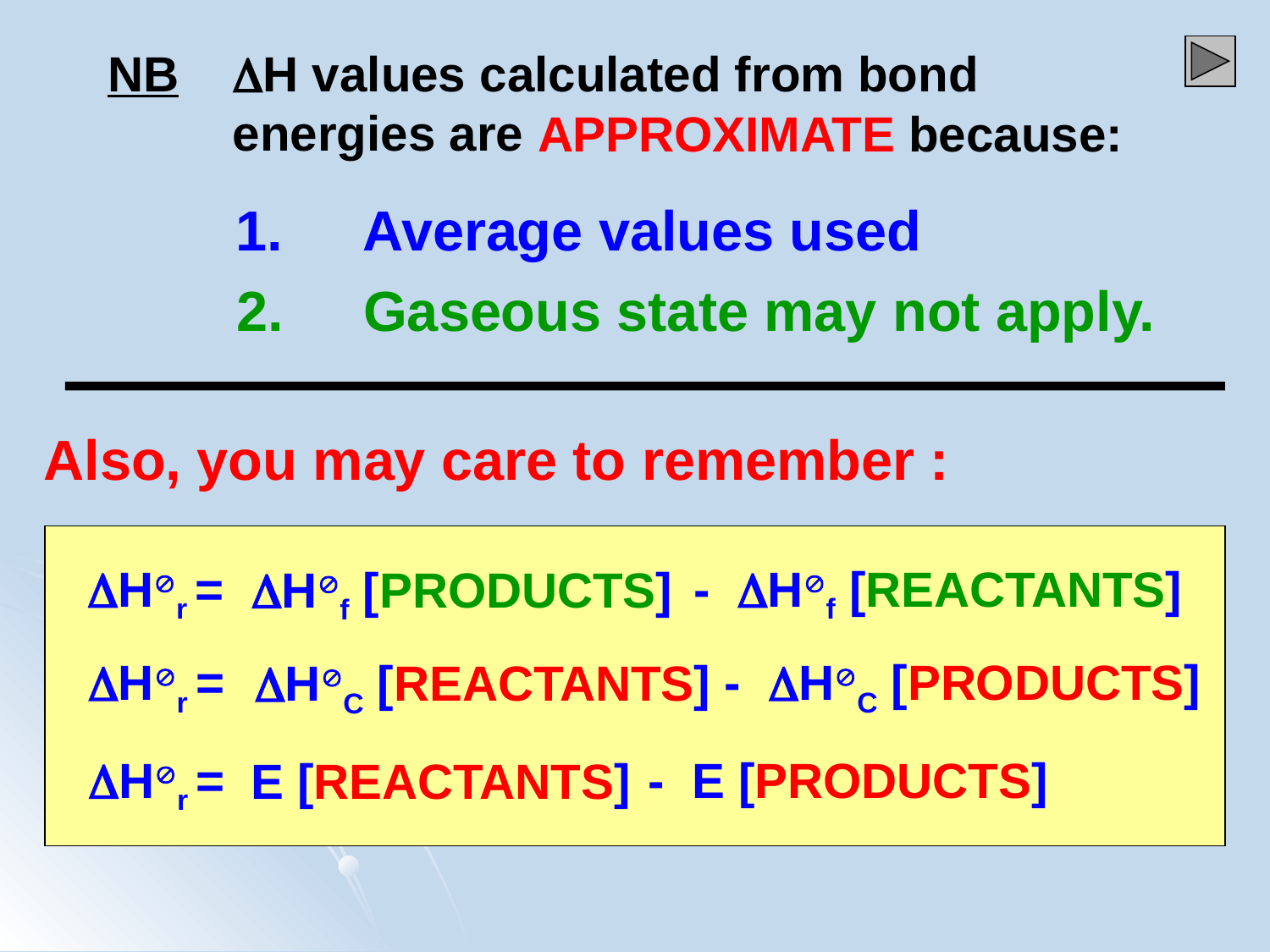

NB 	ΔH values calculated from bond energies are

APPROXIMATE because:
1.	Average values used
2.	Gaseous state may not apply.

Also, you may care to remember :

ΔH∅r =
-  ΔH∅f [REACTANTS]
ΔH∅f [PRODUCTS]
ΔH∅r =
-  ΔH∅C [PRODUCTS]
ΔH∅C [REACTANTS]
ΔH∅r =
-  E [PRODUCTS]
E [REACTANTS]